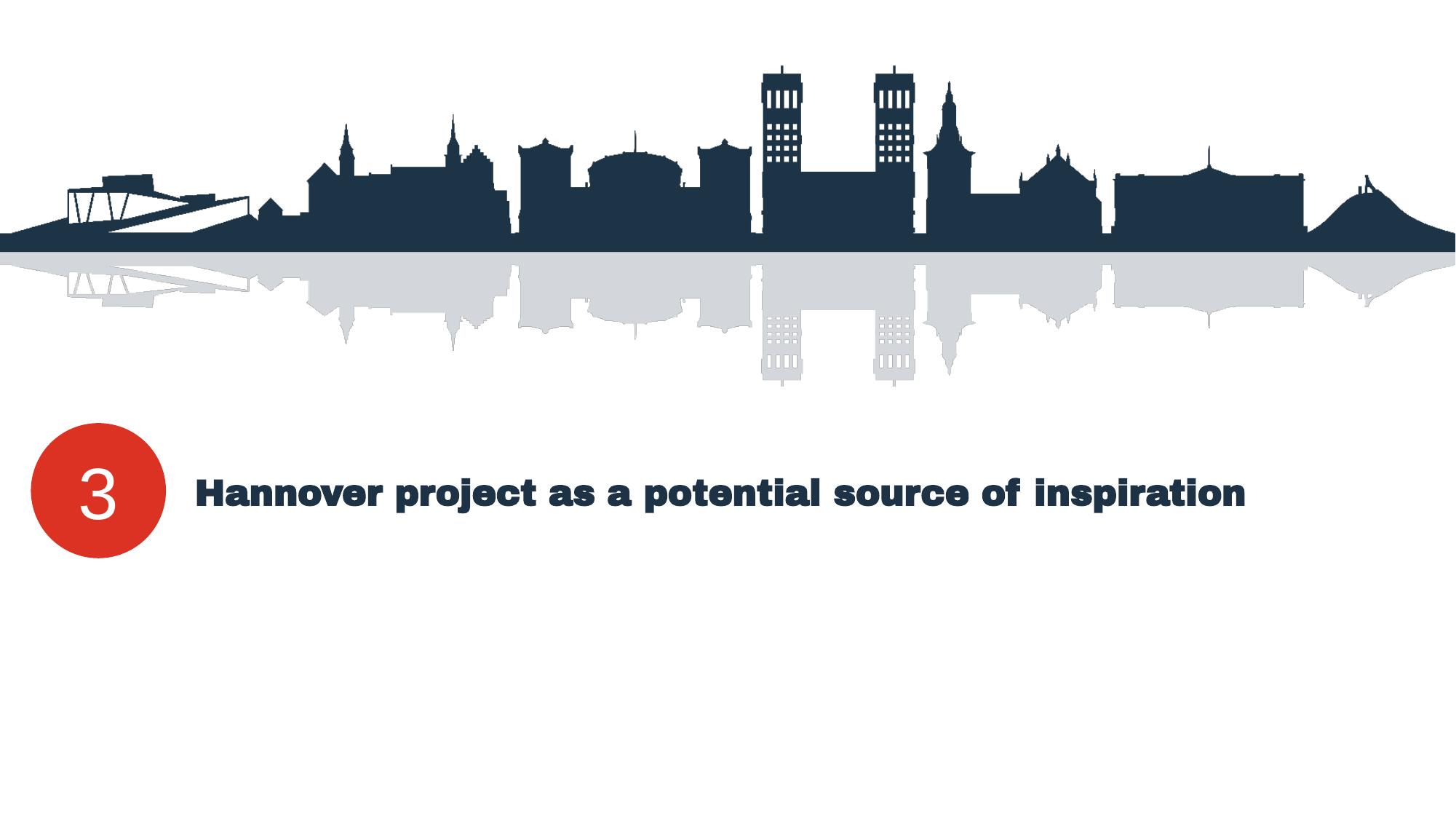

3
# Hannover project as a potential source of inspiration
Date
Title of the presentation on three lines - Lorem impsum dolor sit amet consectetuer adipiscing elit, sed diam nonummy
20